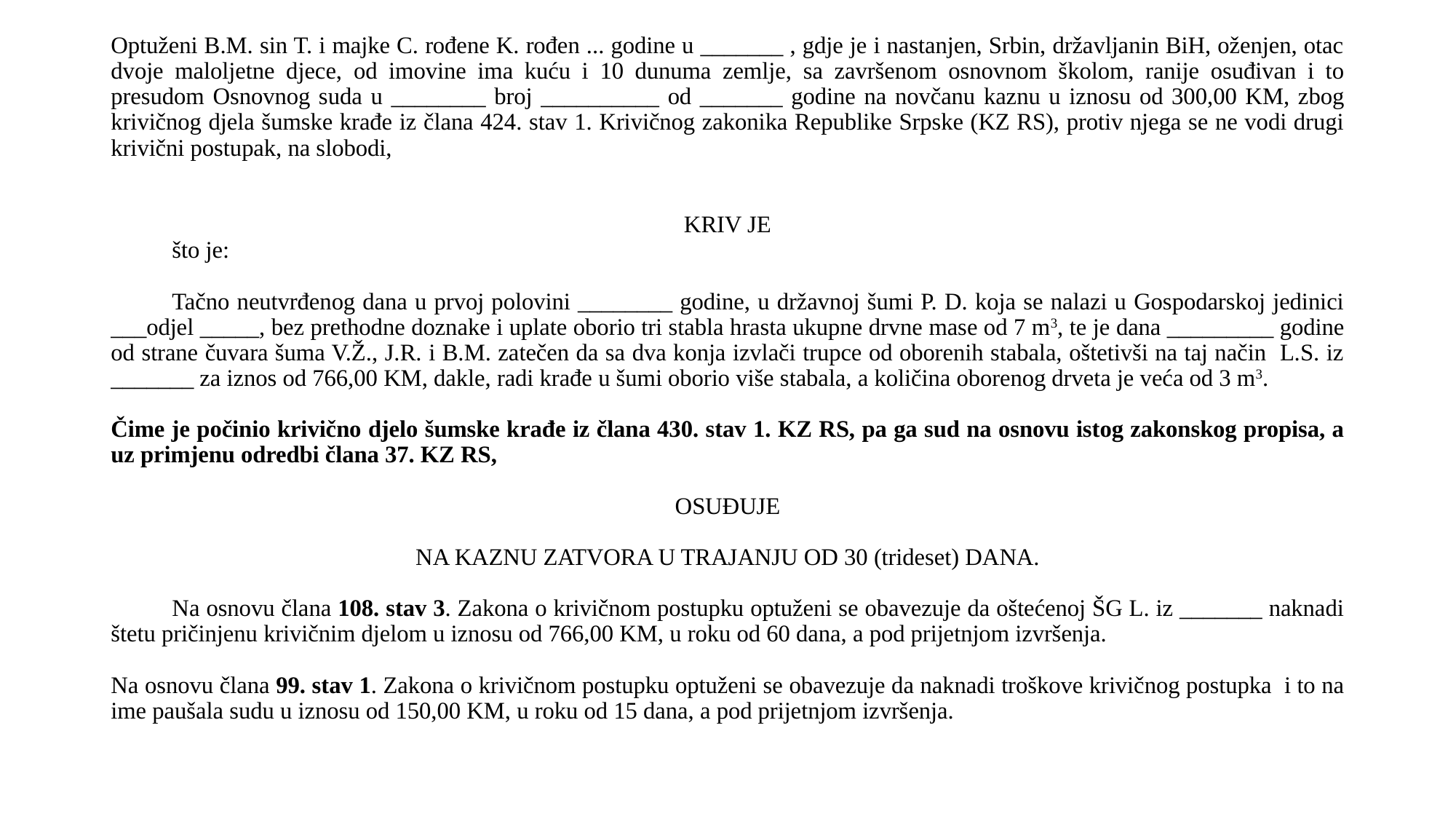

Optuženi B.M. sin T. i majke C. rođene K. rođen ... godine u _______ , gdje je i nastanjen, Srbin, državljanin BiH, oženjen, otac dvoje maloljetne djece, od imovine ima kuću i 10 dunuma zemlje, sa završenom osnovnom školom, ranije osuđivan i to presudom Osnovnog suda u ________ broj __________ od _______ godine na novčanu kaznu u iznosu od 300,00 KM, zbog krivičnog djela šumske krađe iz člana 424. stav 1. Krivičnog zakonika Republike Srpske (KZ RS), protiv njega se ne vodi drugi krivični postupak, na slobodi,

KRIV JE
	što je:

	Tačno neutvrđenog dana u prvoj polovini ________ godine, u državnoj šumi P. D. koja se nalazi u Gospodarskoj jedinici ___odjel _____, bez prethodne doznake i uplate oborio tri stabla hrasta ukupne drvne mase od 7 m3, te je dana _________ godine od strane čuvara šuma V.Ž., J.R. i B.M. zatečen da sa dva konja izvlači trupce od oborenih stabala, oštetivši na taj način  L.S. iz _______ za iznos od 766,00 KM, dakle, radi krađe u šumi oborio više stabala, a količina oborenog drveta je veća od 3 m3.

Čime je počinio krivično djelo šumske krađe iz člana 430. stav 1. KZ RS, pa ga sud na osnovu istog zakonskog propisa, a uz primjenu odredbi člana 37. KZ RS,

OSUĐUJE

NA KAZNU ZATVORA U TRAJANJU OD 30 (trideset) DANA.

	Na osnovu člana 108. stav 3. Zakona o krivičnom postupku optuženi se obavezuje da oštećenoj ŠG L. iz _______ naknadi štetu pričinjenu krivičnim djelom u iznosu od 766,00 KM, u roku od 60 dana, a pod prijetnjom izvršenja.

Na osnovu člana 99. stav 1. Zakona o krivičnom postupku optuženi se obavezuje da naknadi troškove krivičnog postupka  i to na ime paušala sudu u iznosu od 150,00 KM, u roku od 15 dana, a pod prijetnjom izvršenja.